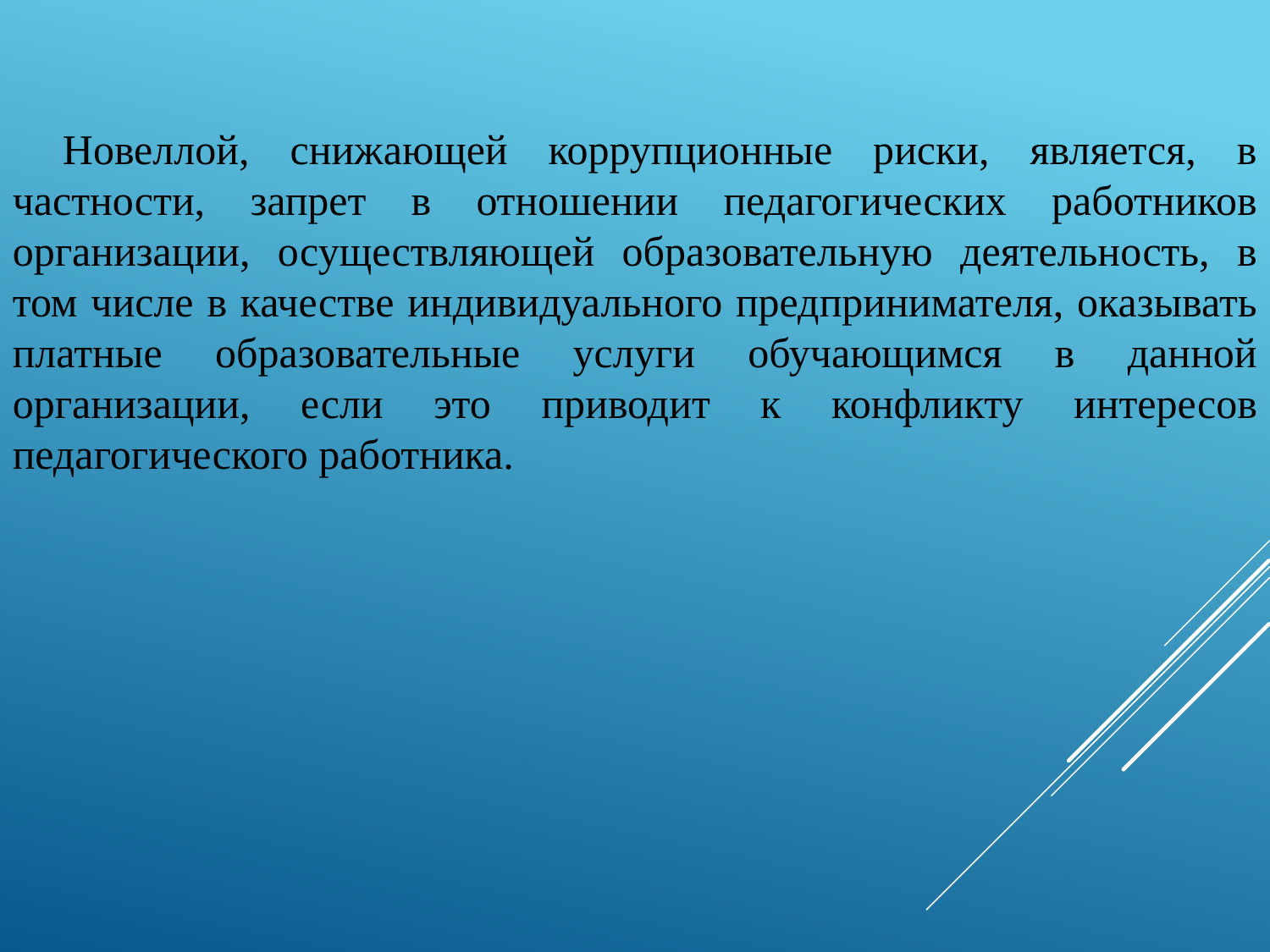

Новеллой, снижающей коррупционные риски, является, в частности, запрет в отношении педагогических работников организации, осуществляющей образовательную деятельность, в том числе в качестве индивидуального предпринимателя, оказывать платные образовательные услуги обучающимся в данной организации, если это приводит к конфликту интересов педагогического работника.